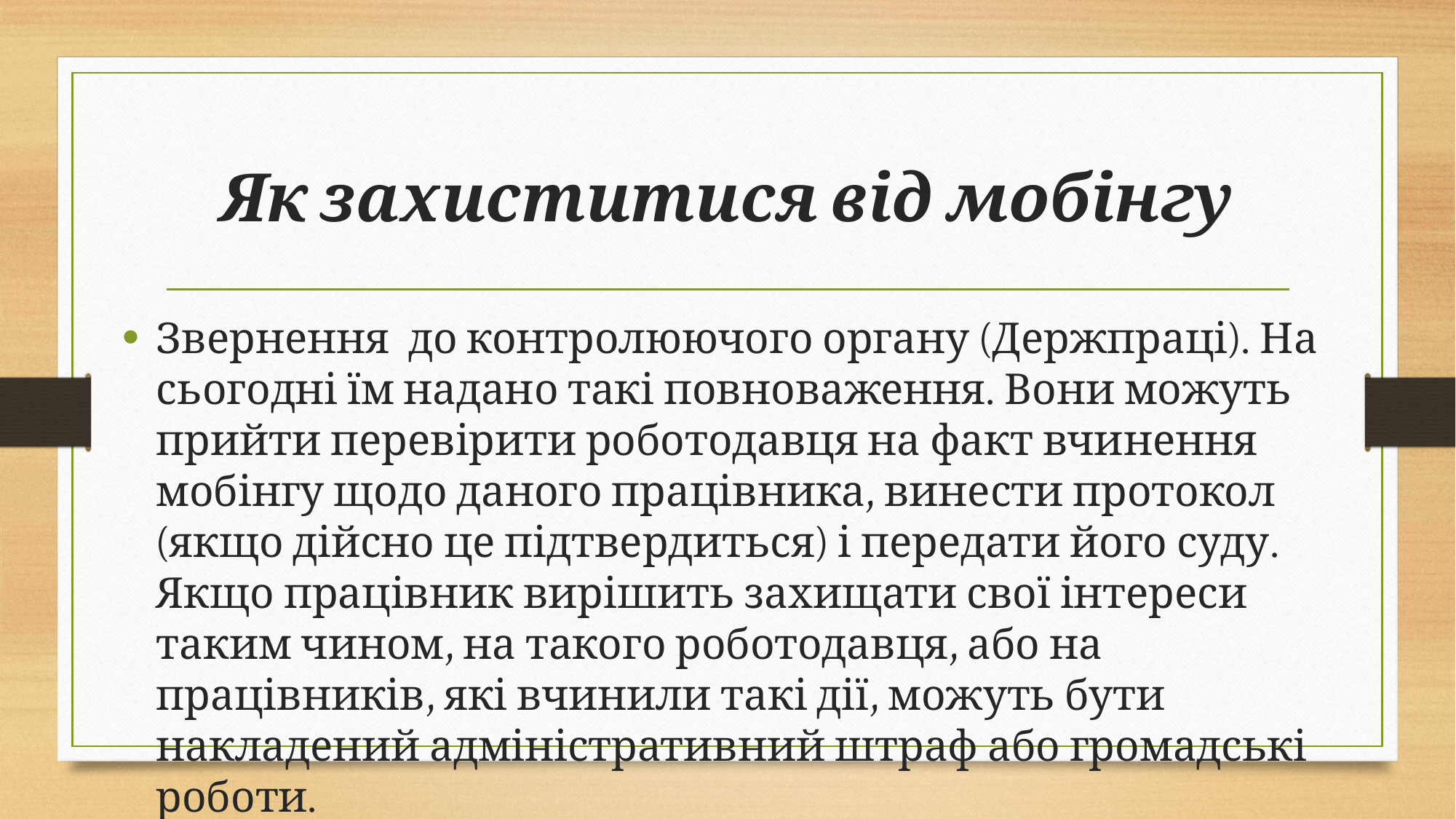

# Як захиститися від мобінгу
Звернення  до контролюючого органу (Держпраці). На сьогодні їм надано такі повноваження. Вони можуть прийти перевірити роботодавця на факт вчинення мобінгу щодо даного працівника, винести протокол (якщо дійсно це підтвердиться) і передати його суду. Якщо працівник вирішить захищати свої інтереси таким чином, на такого роботодавця, або на працівників, які вчинили такі дії, можуть бути накладений адміністративний штраф або громадські роботи.